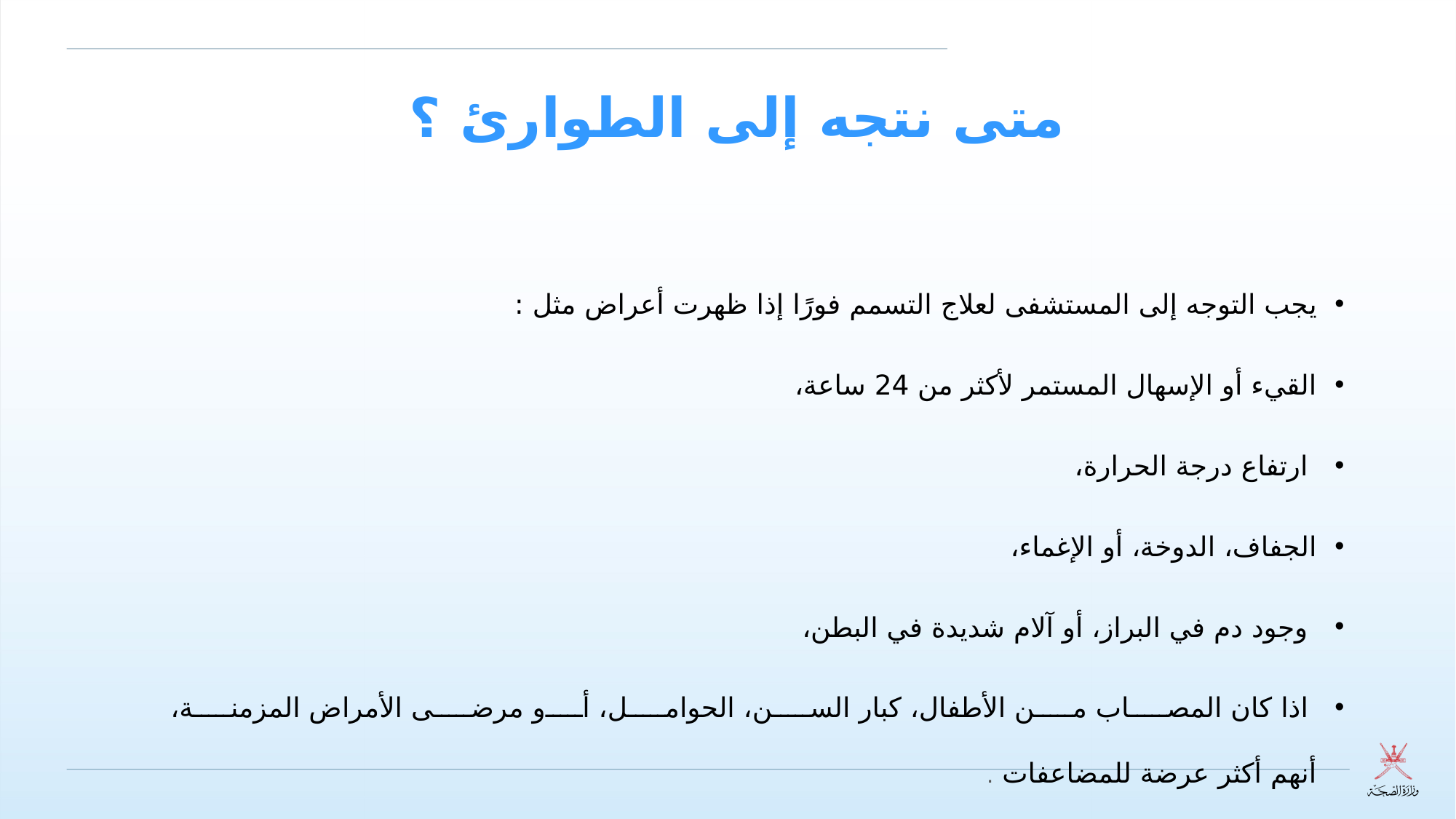

# متى نتجه إلى الطوارئ ؟

يجب التوجه إلى المستشفى لعلاج التسمم فورًا إذا ظهرت أعراض مثل :
القيء أو الإسهال المستمر لأكثر من 24 ساعة،
 ارتفاع درجة الحرارة،
الجفاف، الدوخة، أو الإغماء،
 وجود دم في البراز، أو آلام شديدة في البطن،
 اذا كان المصاب من الأطفال، كبار السن، الحوامل، أو مرضى الأمراض المزمنة، أنهم أكثر عرضة للمضاعفات .